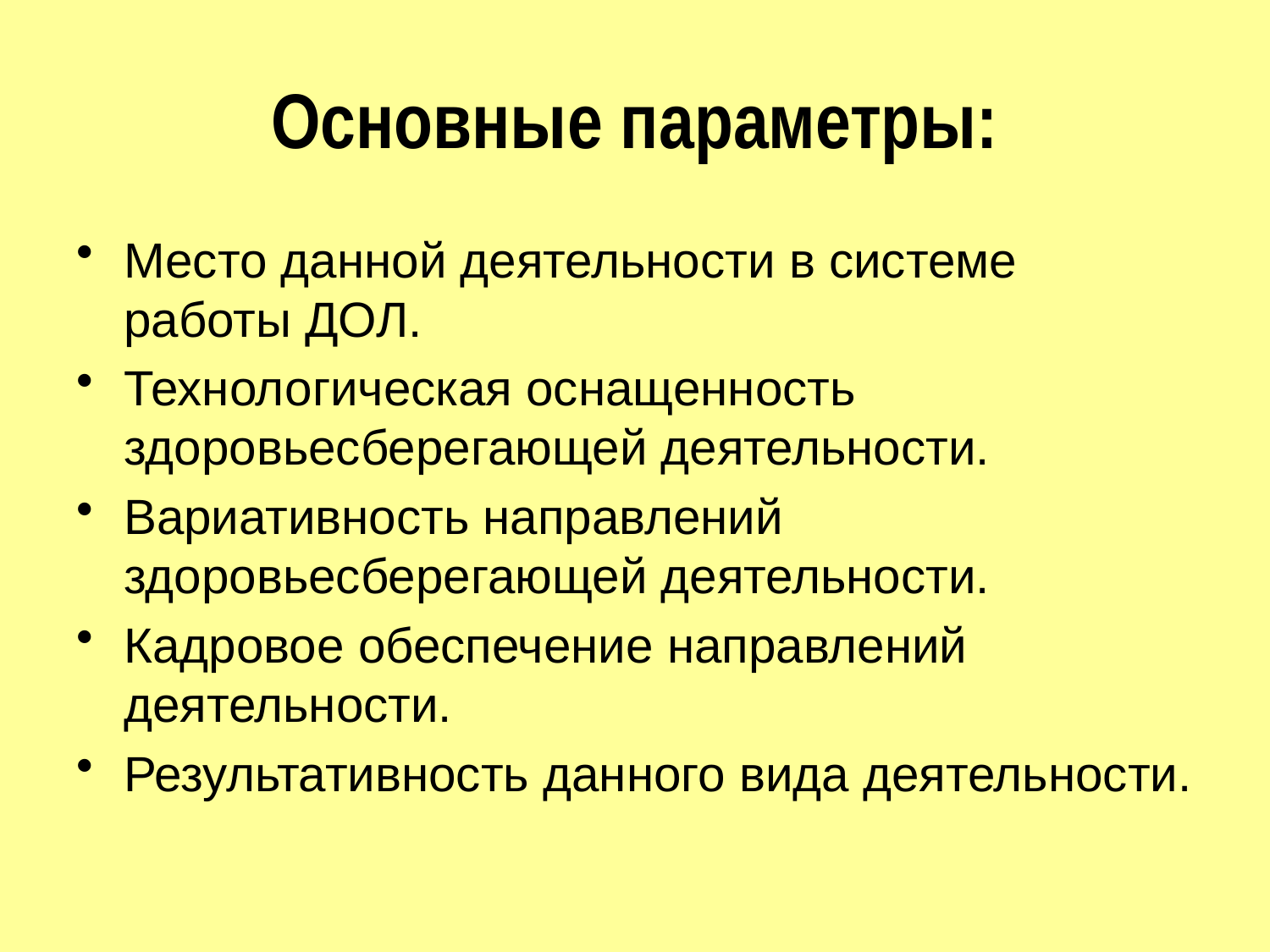

# Основные параметры:
Место данной деятельности в системе работы ДОЛ.
Технологическая оснащенность здоровьесберегающей деятельности.
Вариативность направлений здоровьесберегающей деятельности.
Кадровое обеспечение направлений деятельности.
Результативность данного вида деятельности.